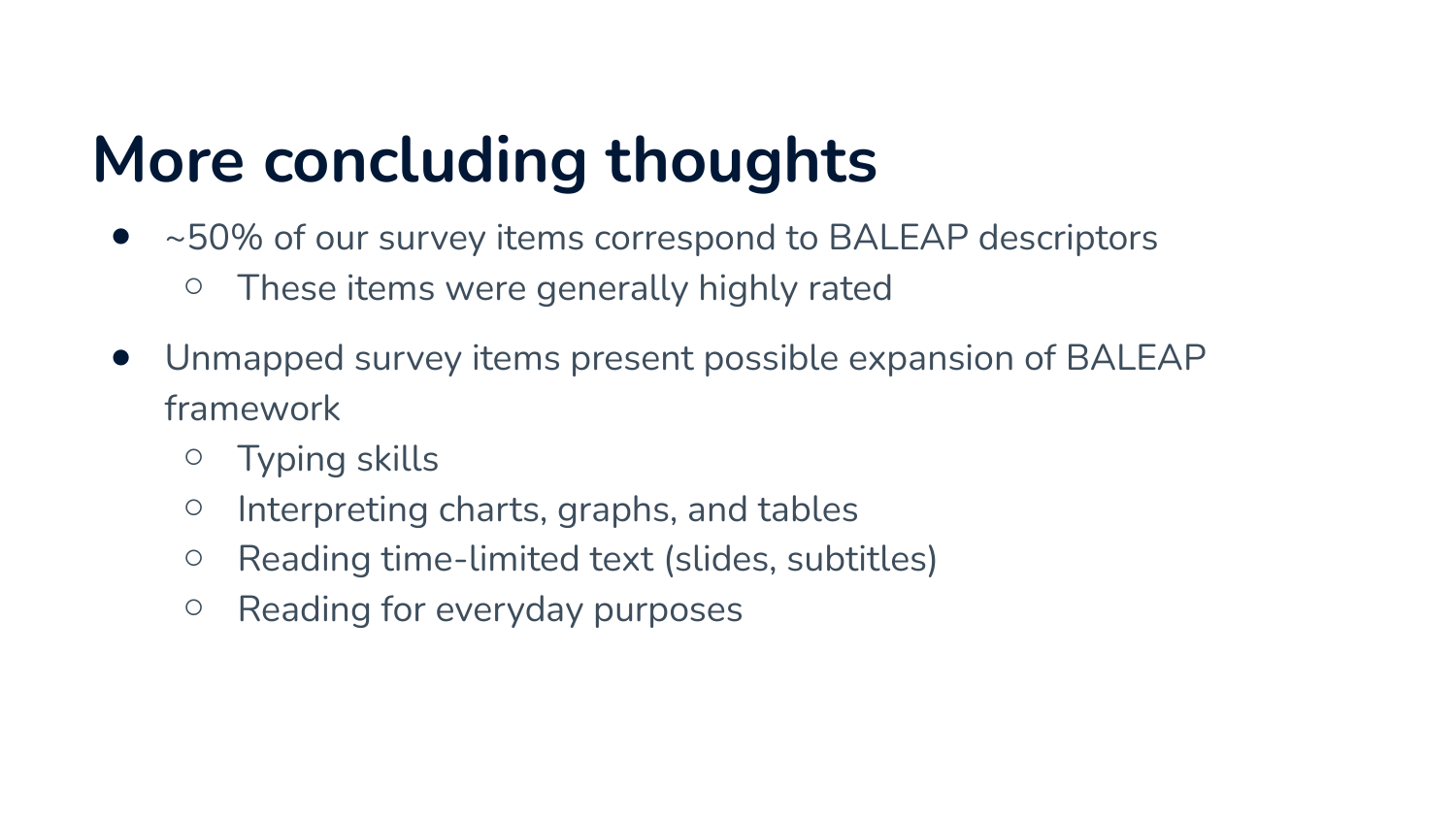

More concluding thoughts
~50% of our survey items correspond to BALEAP descriptors
These items were generally highly rated
Unmapped survey items present possible expansion of BALEAP framework
Typing skills
Interpreting charts, graphs, and tables
Reading time-limited text (slides, subtitles)
Reading for everyday purposes